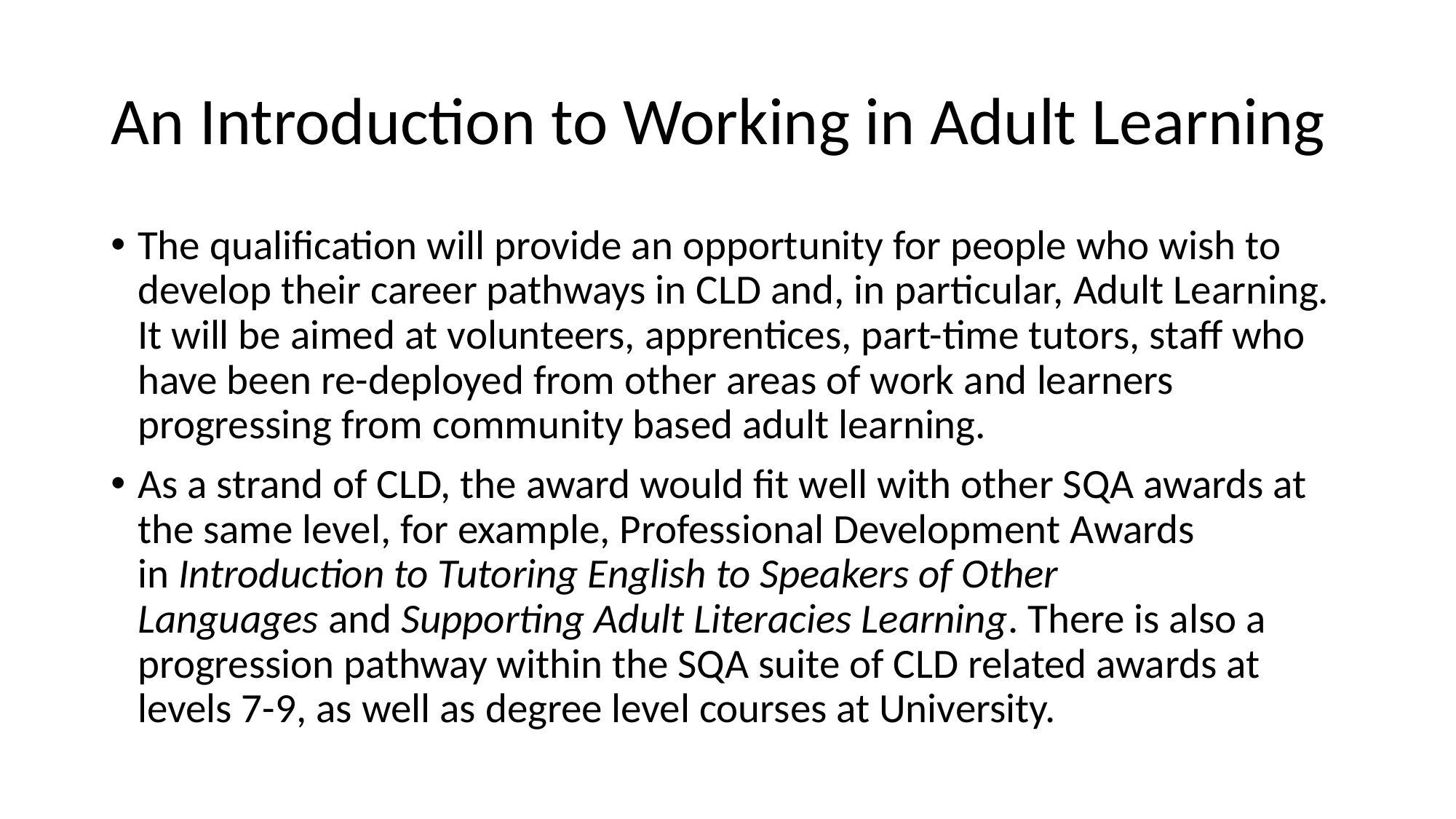

# An Introduction to Working in Adult Learning
The qualification will provide an opportunity for people who wish to develop their career pathways in CLD and, in particular, Adult Learning.  It will be aimed at volunteers, apprentices, part-time tutors, staff who have been re-deployed from other areas of work and learners progressing from community based adult learning.
As a strand of CLD, the award would fit well with other SQA awards at the same level, for example, Professional Development Awards in Introduction to Tutoring English to Speakers of Other Languages and Supporting Adult Literacies Learning. There is also a progression pathway within the SQA suite of CLD related awards at levels 7-9, as well as degree level courses at University.